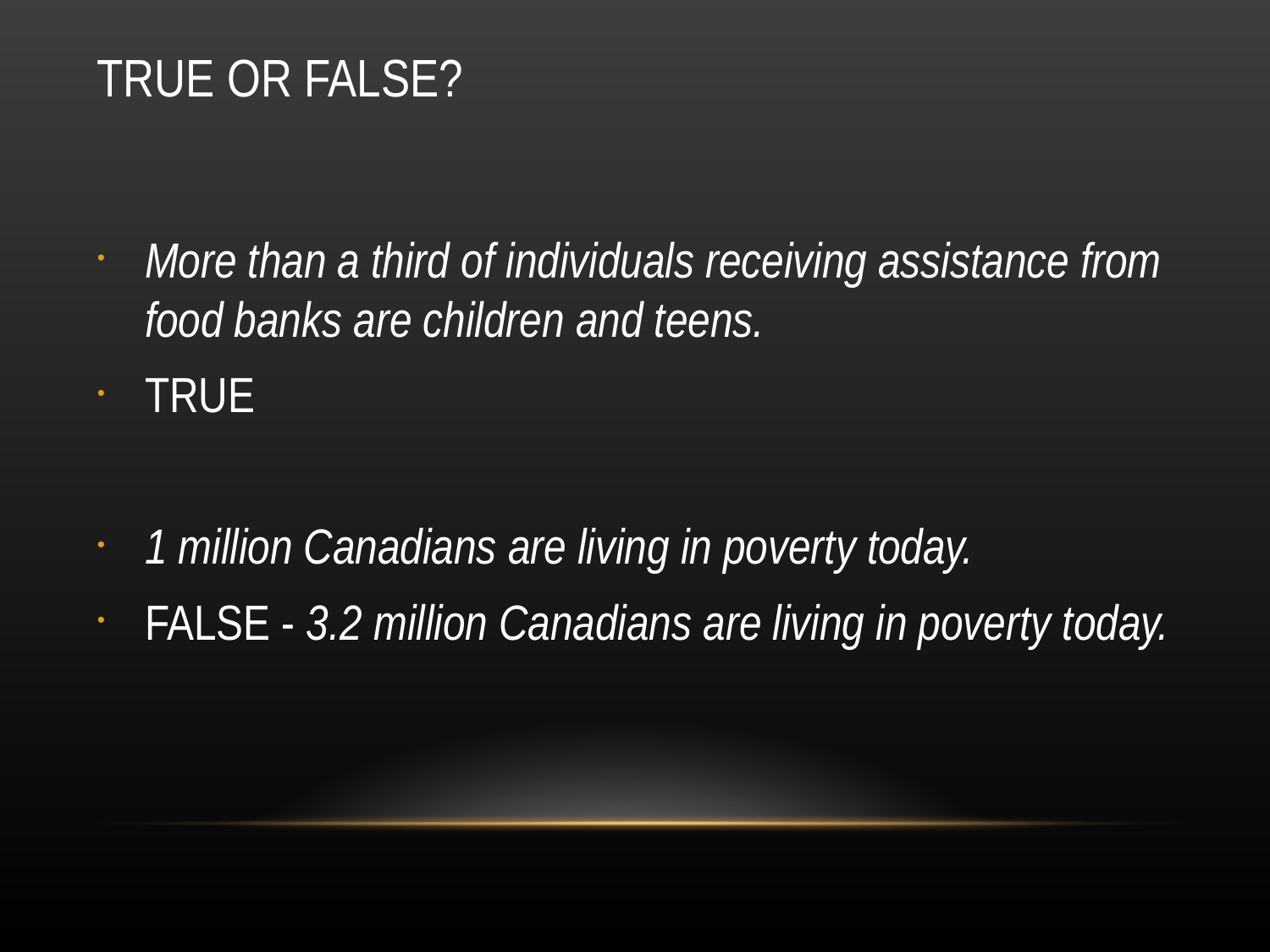

# TRUE OR FALSE?
More than a third of individuals receiving assistance from food banks are children and teens.
TRUE

1 million Canadians are living in poverty today.
FALSE - 3.2 million Canadians are living in poverty today.